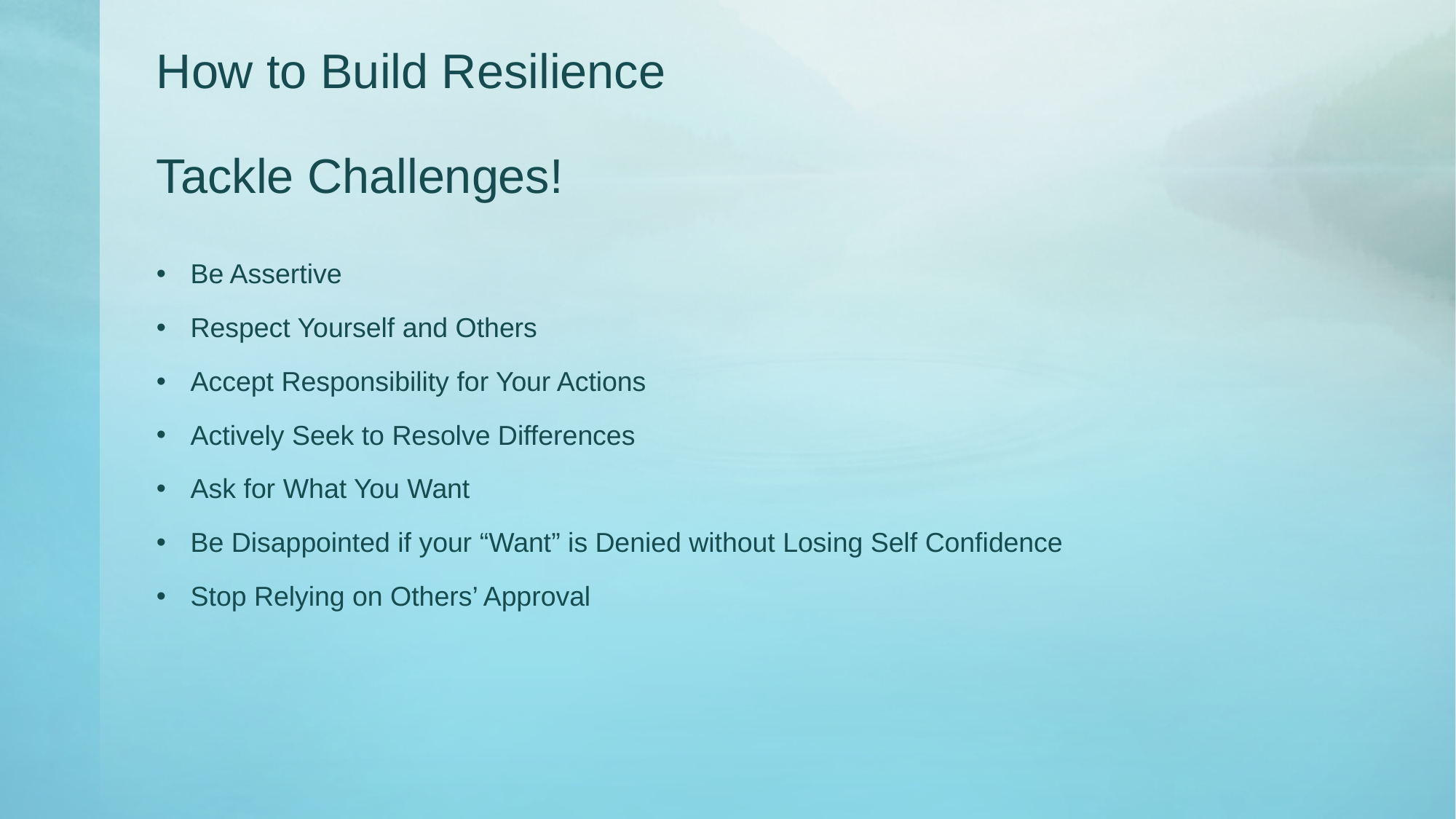

# How to Build Resilience Tackle Challenges!
Be Assertive
Respect Yourself and Others
Accept Responsibility for Your Actions
Actively Seek to Resolve Differences
Ask for What You Want
Be Disappointed if your “Want” is Denied without Losing Self Confidence
Stop Relying on Others’ Approval